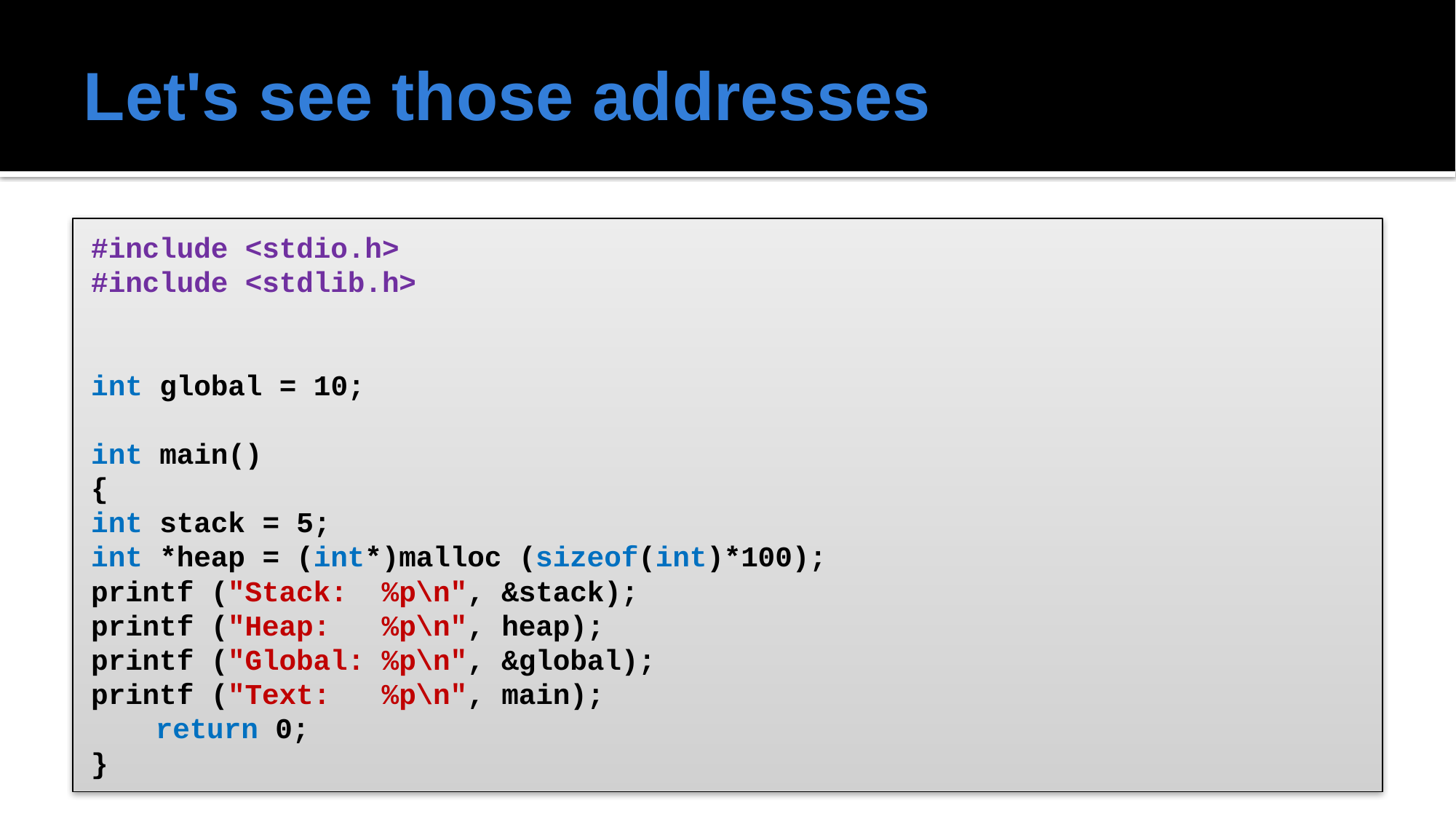

# Let's see those addresses
#include <stdio.h>
#include <stdlib.h>

int global = 10;

int main()
{
	int stack = 5;
	int *heap = (int*)malloc (sizeof(int)*100);
	printf ("Stack:  %p\n", &stack);
	printf ("Heap:   %p\n", heap);
	printf ("Global: %p\n", &global);
	printf ("Text:   %p\n", main);
 	return 0;
}